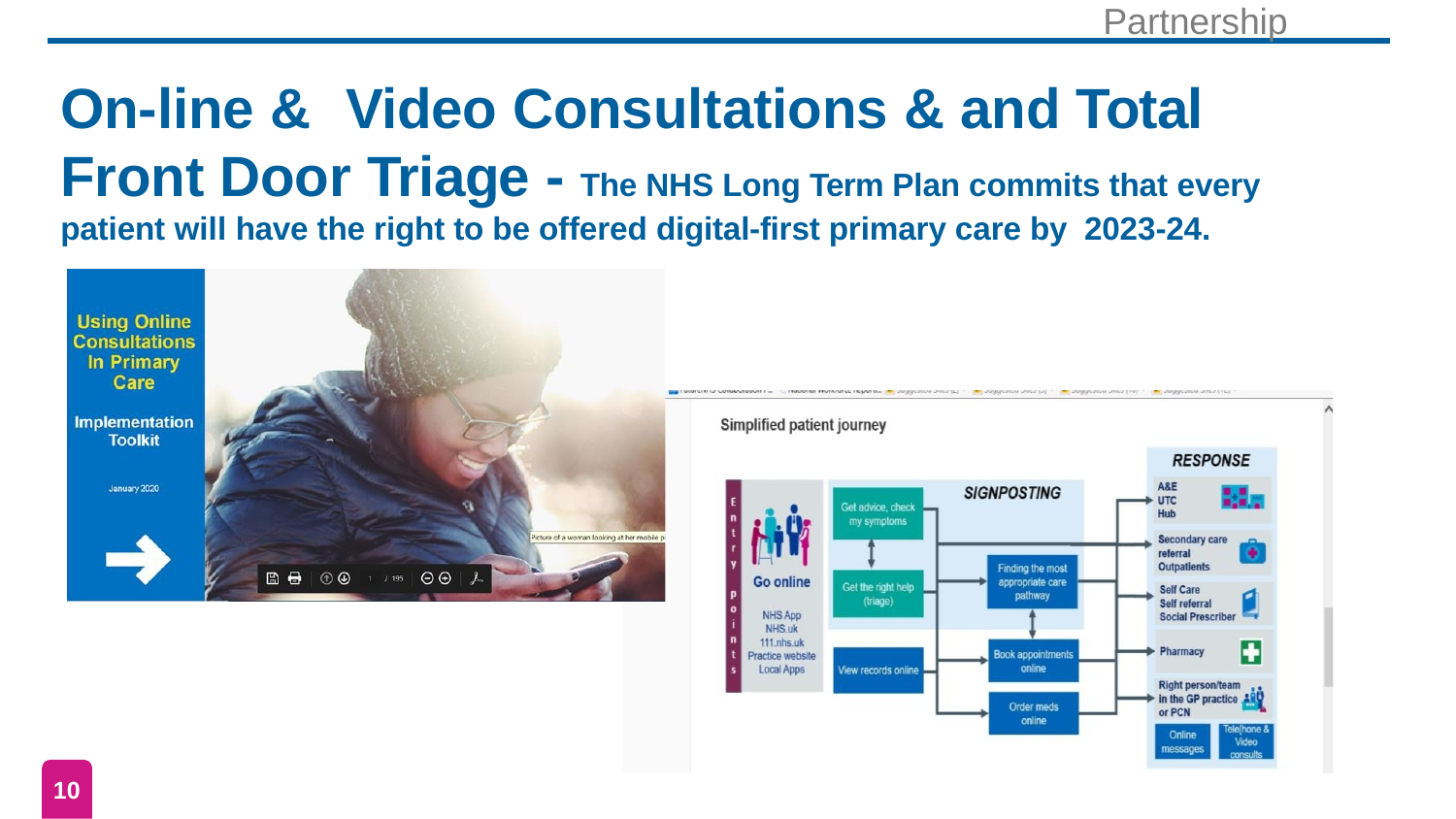

# Partnership
On-line &	Video Consultations & and Total  Front Door Triage - The NHS Long Term Plan commits that every  patient will have the right to be offered digital-first primary care by 2023-24.
10